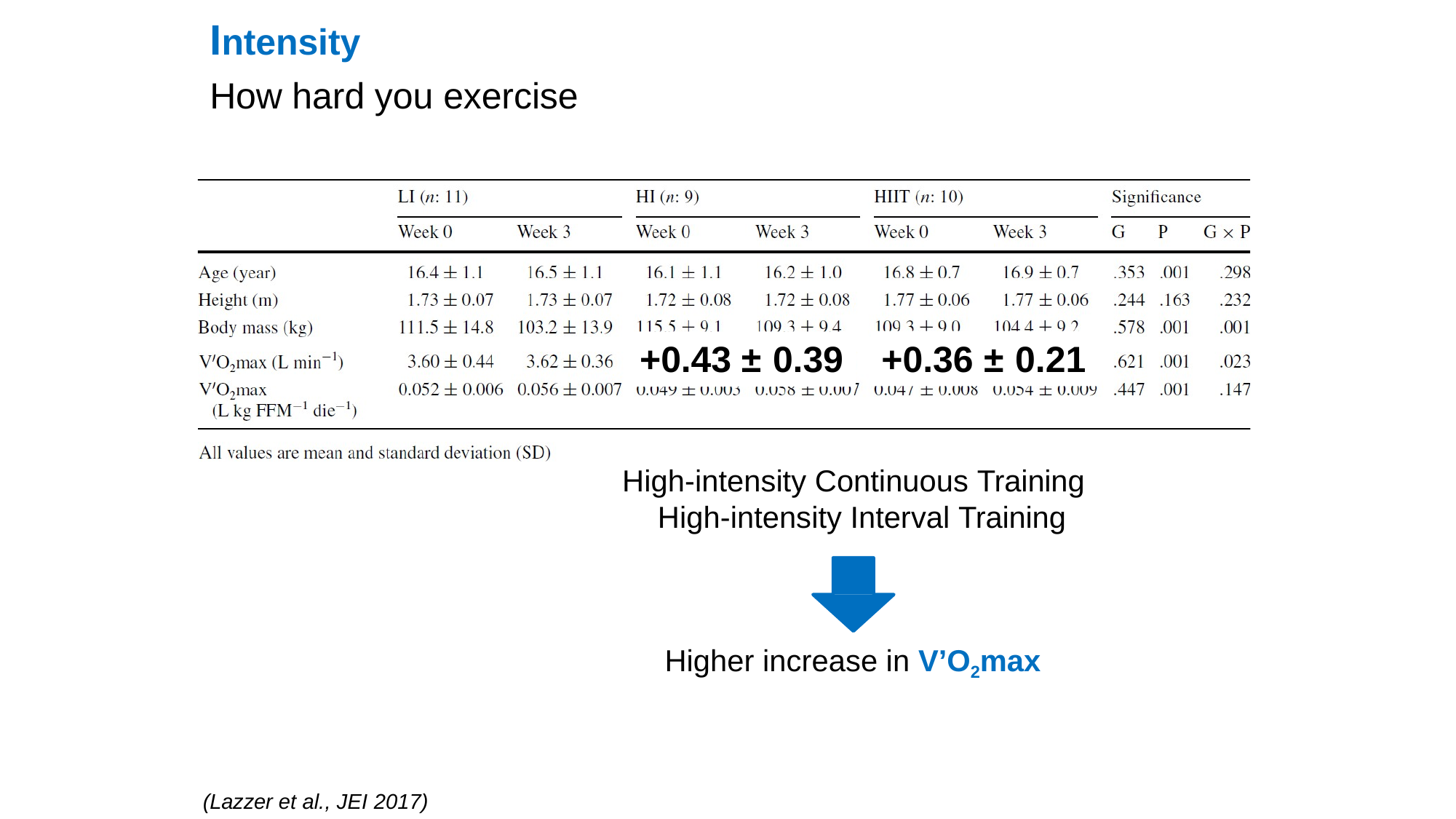

# Intensity
How hard you exercise

+0.36 ± 0.21
+0.43 ± 0.39

High-intensity Continuous Training  High-intensity Interval Training

Higher increase in V’O2max
(Lazzer et al., JEI 2017)